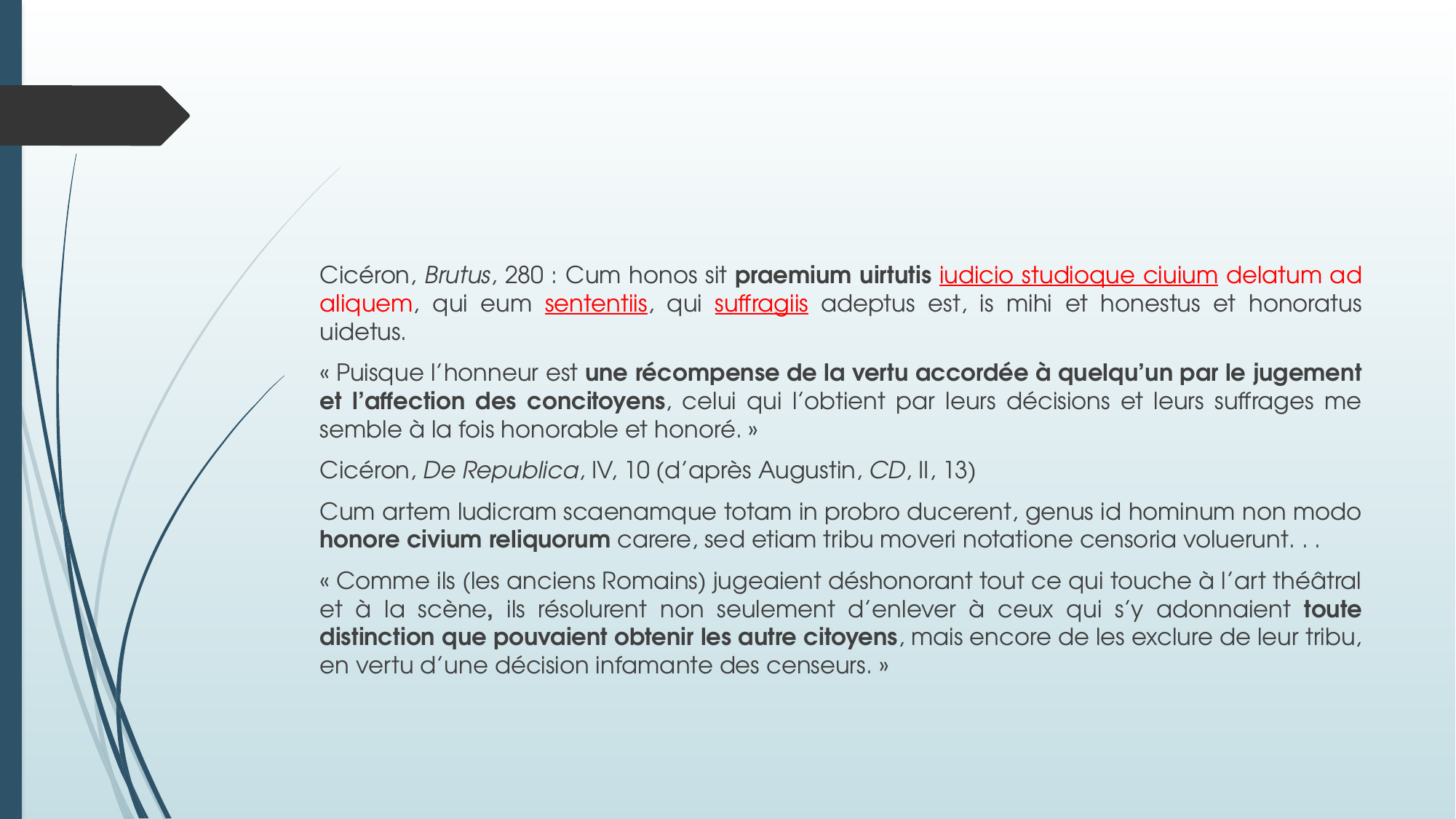

#
Cicéron, Brutus, 280 : Cum honos sit praemium uirtutis iudicio studioque ciuium delatum ad aliquem, qui eum sententiis, qui suffragiis adeptus est, is mihi et honestus et honoratus uidetus.
« Puisque l’honneur est une récompense de la vertu accordée à quelqu’un par le jugement et l’affection des concitoyens, celui qui l’obtient par leurs décisions et leurs suffrages me semble à la fois honorable et honoré. »
Cicéron, De Republica, IV, 10 (d’après Augustin, CD, II, 13)
Cum artem ludicram scaenamque totam in probro ducerent, genus id hominum non modo honore civium reliquorum carere, sed etiam tribu moveri notatione censoria voluerunt. . .
« Comme ils (les anciens Romains) jugeaient déshonorant tout ce qui touche à l’art théâtral et à la scène, ils résolurent non seulement d’enlever à ceux qui s’y adonnaient toute distinction que pouvaient obtenir les autre citoyens, mais encore de les exclure de leur tribu, en vertu d’une décision infamante des censeurs. »